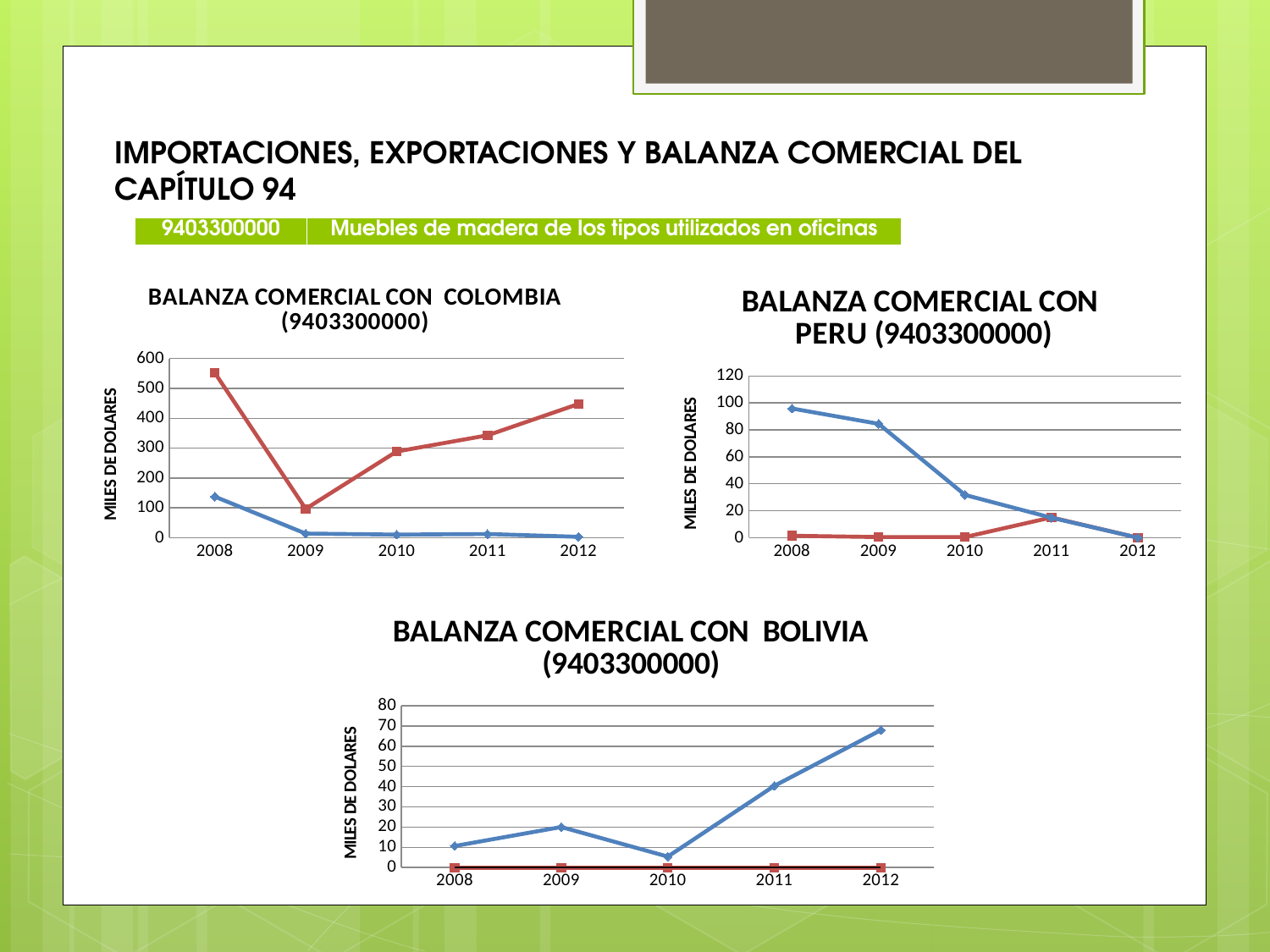

IMPORTACIONES, EXPORTACIONES Y BALANZA COMERCIAL DEL CAPÍTULO 94
| 9403300000 | Muebles de madera de los tipos utilizados en oficinas |
| --- | --- |

### Chart: BALANZA COMERCIAL CON  COLOMBIA (9403300000)

| Category |  |  |
|---|---|---|
| 2008 | 552.33 | 137.52 |
| 2009 | 96.62 | 13.78 |
| 2010 | 288.6 | 10.31 |
| 2011 | 342.82 | 12.22 |
| 2012 | 447.99 | 2.86 |

### Chart: BALANZA COMERCIAL CON  PERU (9403300000)

| Category |  |  |
|---|---|---|
| 2008 | 1.43 | 95.87 |
| 2009 | 0.45 | 84.5 |
| 2010 | 0.45 | 31.73 |
| 2011 | 15.05 | 14.81 |
| 2012 | 0.0 | 0.0 |

### Chart: BALANZA COMERCIAL CON  BOLIVIA (9403300000)

| Category |  |  |
|---|---|---|
| 2008 | 0.0 | 10.65 |
| 2009 | 0.0 | 20.04 |
| 2010 | 0.0 | 5.41 |
| 2011 | 0.0 | 40.41 |
| 2012 | 0.0 | 67.99 |